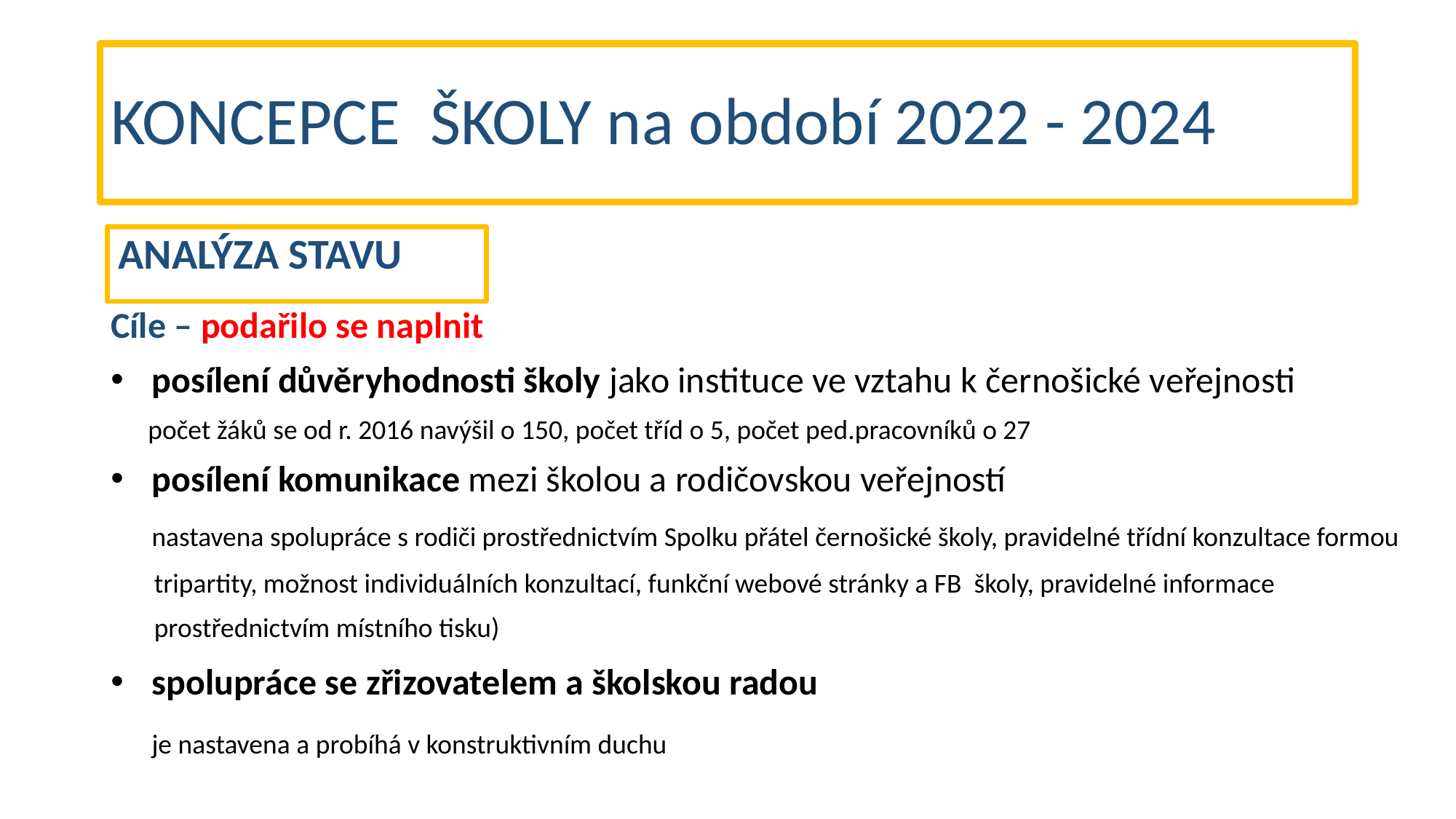

# KONCEPCE  ŠKOLY na období 2022 - 2024
ANALÝZA STAVU
Cíle – podařilo se naplnit
posílení důvěryhodnosti školy jako instituce ve vztahu k černošické veřejnosti
      počet žáků se od r. 2016 navýšil o 150, počet tříd o 5, počet ped.pracovníků o 27
posílení komunikace mezi školou a rodičovskou veřejností
     nastavena spolupráce s rodiči prostřednictvím Spolku přátel černošické školy, pravidelné třídní konzultace formou
       tripartity, možnost individuálních konzultací, funkční webové stránky a FB  školy, pravidelné informace
       prostřednictvím místního tisku)
spolupráce se zřizovatelem a školskou radou
     je nastavena a probíhá v konstruktivním duchu